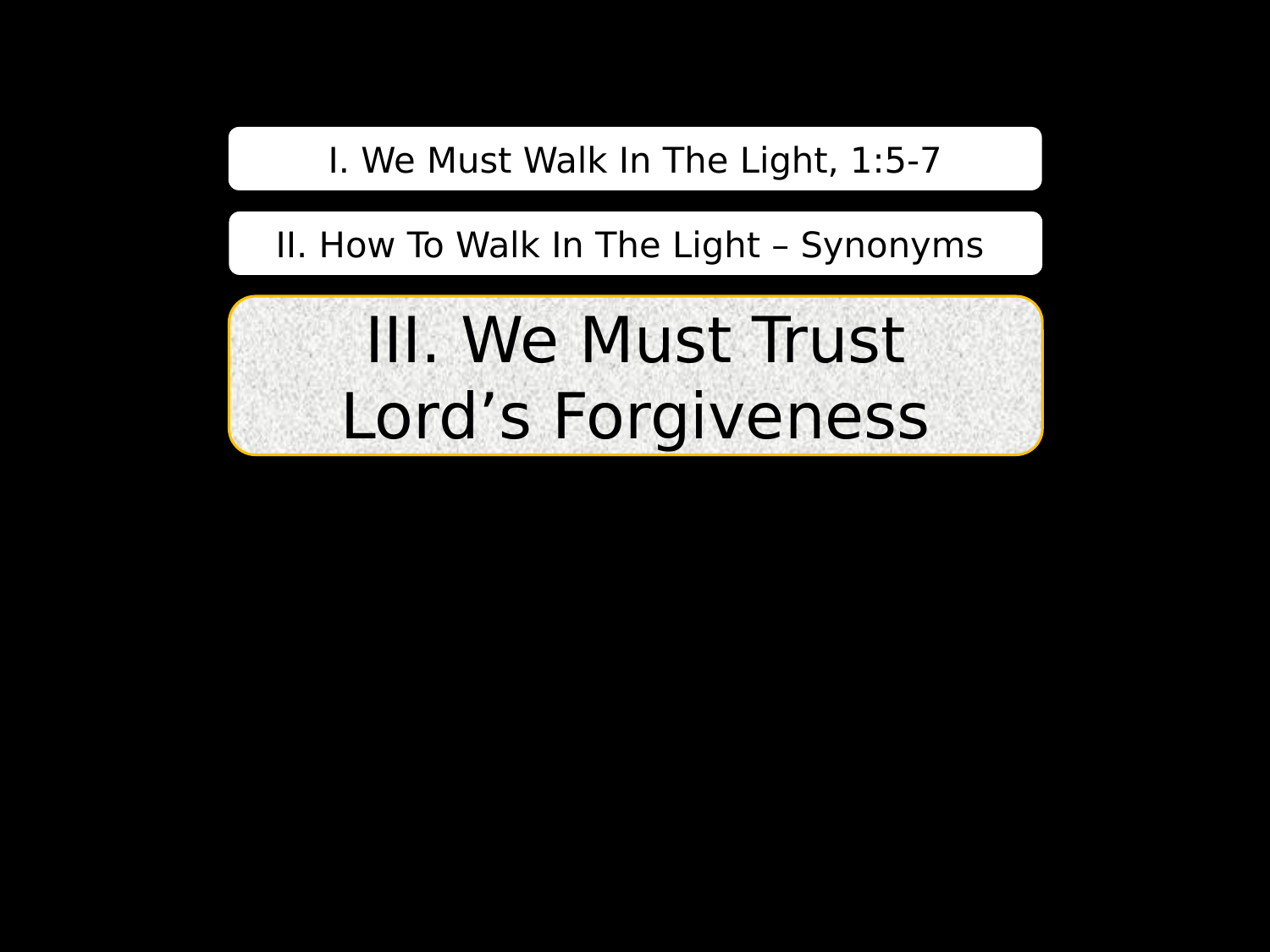

I. We Must Walk In The Light, 1:5-7

II. How To Walk In The Light – Synonyms
III. We Must Trust
Lord’s Forgiveness